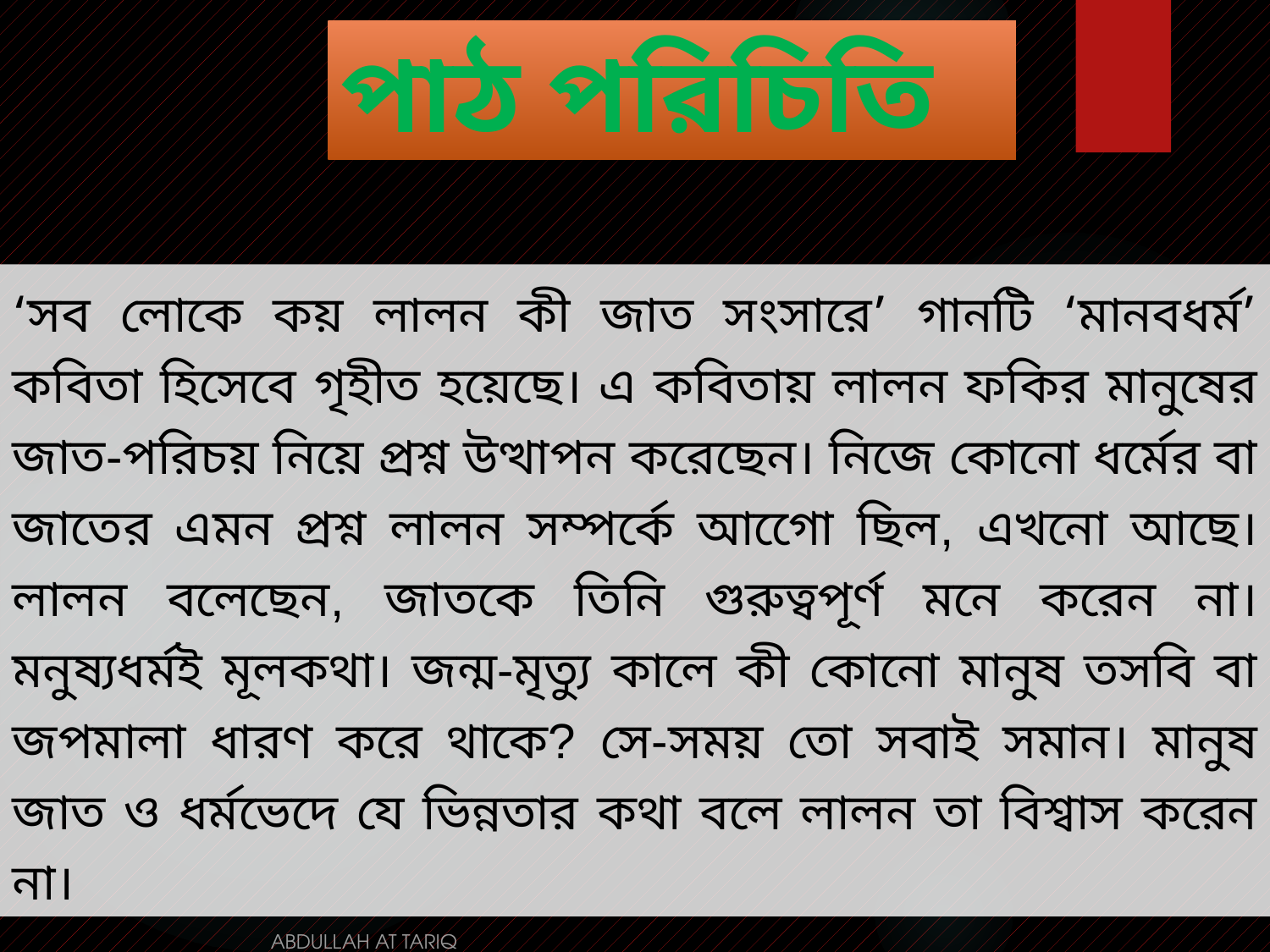

পাঠ পরিচিতি
‘সব লোকে কয় লালন কী জাত সংসারে’ গানটি ‘মানবধর্ম’ কবিতা হিসেবে গৃহীত হয়েছে। এ কবিতায় লালন ফকির মানুষের জাত-পরিচয় নিয়ে প্রশ্ন উত্থাপন করেছেন। নিজে কোনো ধর্মের বা জাতের এমন প্রশ্ন লালন সম্পর্কে আগেো ছিল, এখনো আছে। লালন বলেছেন, জাতকে তিনি গুরুত্বপূর্ণ মনে করেন না। মনুষ্যধর্মই মূলকথা। জন্ম-মৃত্যু কালে কী কোনো মানুষ তসবি বা জপমালা ধারণ করে থাকে? সে-সময় তো সবাই সমান। মানুষ জাত ও ধর্মভেদে যে ভিন্নতার কথা বলে লালন তা বিশ্বাস করেন না।
ABDULLAH AT TARIQ